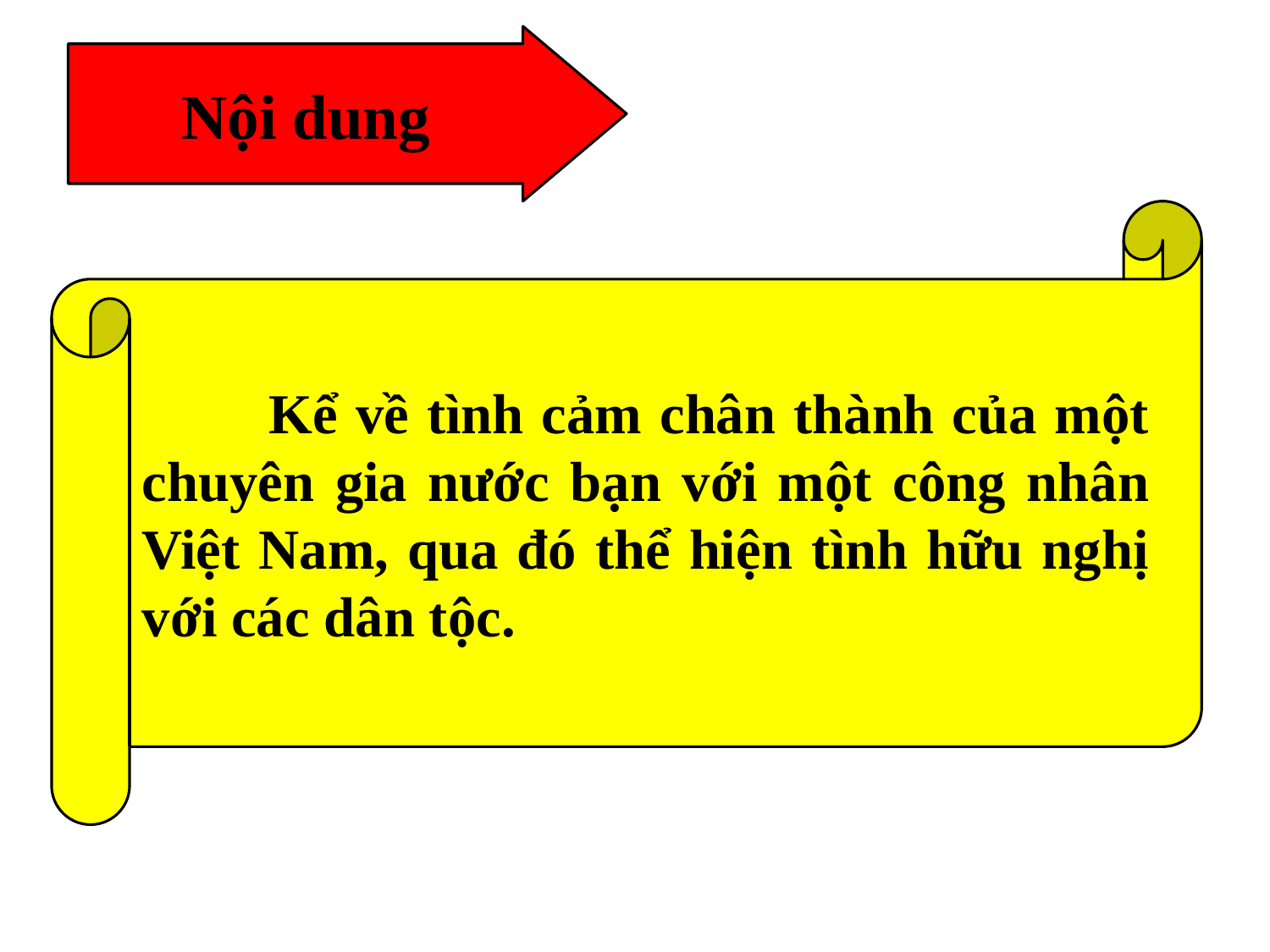

Nội dung
	Kể về tình cảm chân thành của một chuyên gia nước bạn với một công nhân Việt Nam, qua đó thể hiện tình hữu nghị với các dân tộc.